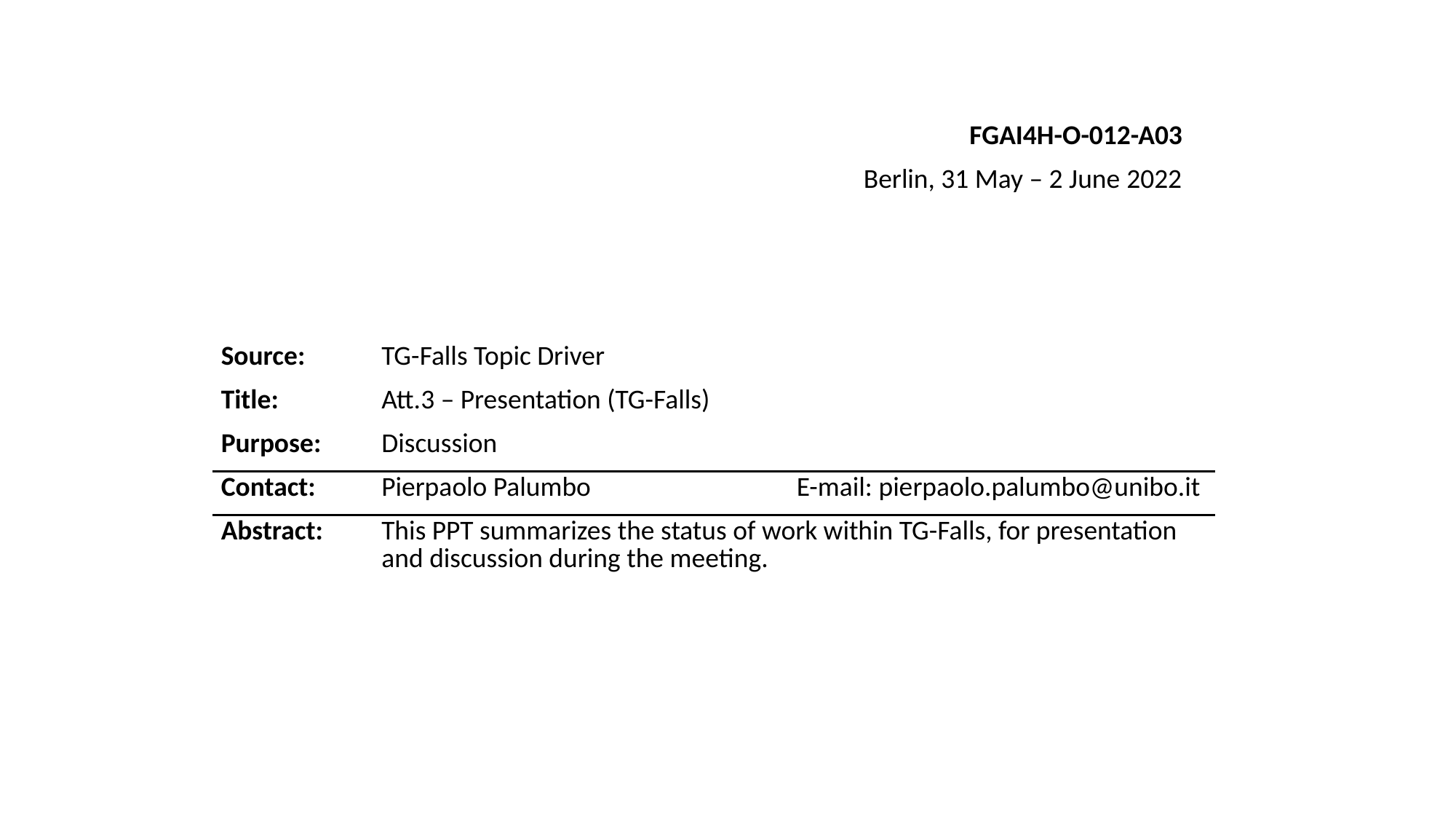

FGAI4H-O-012-A03
Berlin, 31 May – 2 June 2022
| Source: | TG-Falls Topic Driver |  |
| --- | --- | --- |
| Title: | Att.3 – Presentation (TG-Falls) |  |
| Purpose: | Discussion |  |
| Contact: | Pierpaolo Palumbo | E-mail: pierpaolo.palumbo@unibo.it |
| Abstract: | This PPT summarizes the status of work within TG-Falls, for presentation and discussion during the meeting. |  |